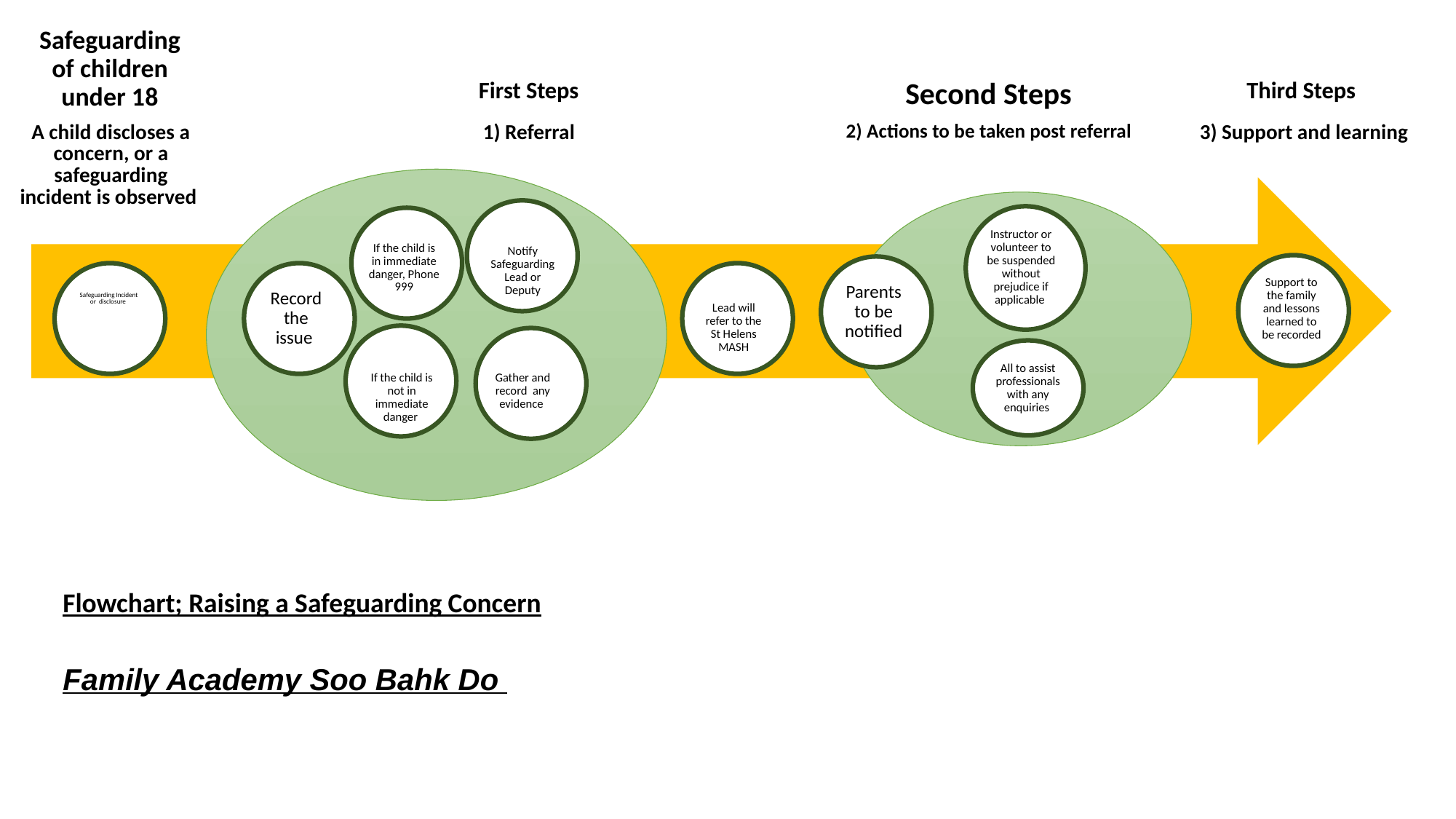

Safeguarding of children under 18
First Steps
Second Steps
Third Steps
A child discloses a concern, or a safeguarding incident is observed
1) Referral
2) Actions to be taken post referral
3) Support and learning

Instructor or volunteer to be suspended without prejudice if applicable
If the child is in immediate danger, Phone 999
Notify Safeguarding Lead or Deputy

Support to the family and lessons learned to be recorded
Parents to be notified
Record the issue
 Safeguarding Incident or  disclosure
Lead will refer to the St Helens MASH

All to assist professionals with any enquiries
If the child is not in immediate danger
Gather and record  any evidence

# Flowchart; Raising a Safeguarding Concern
Family Academy Soo Bahk Do